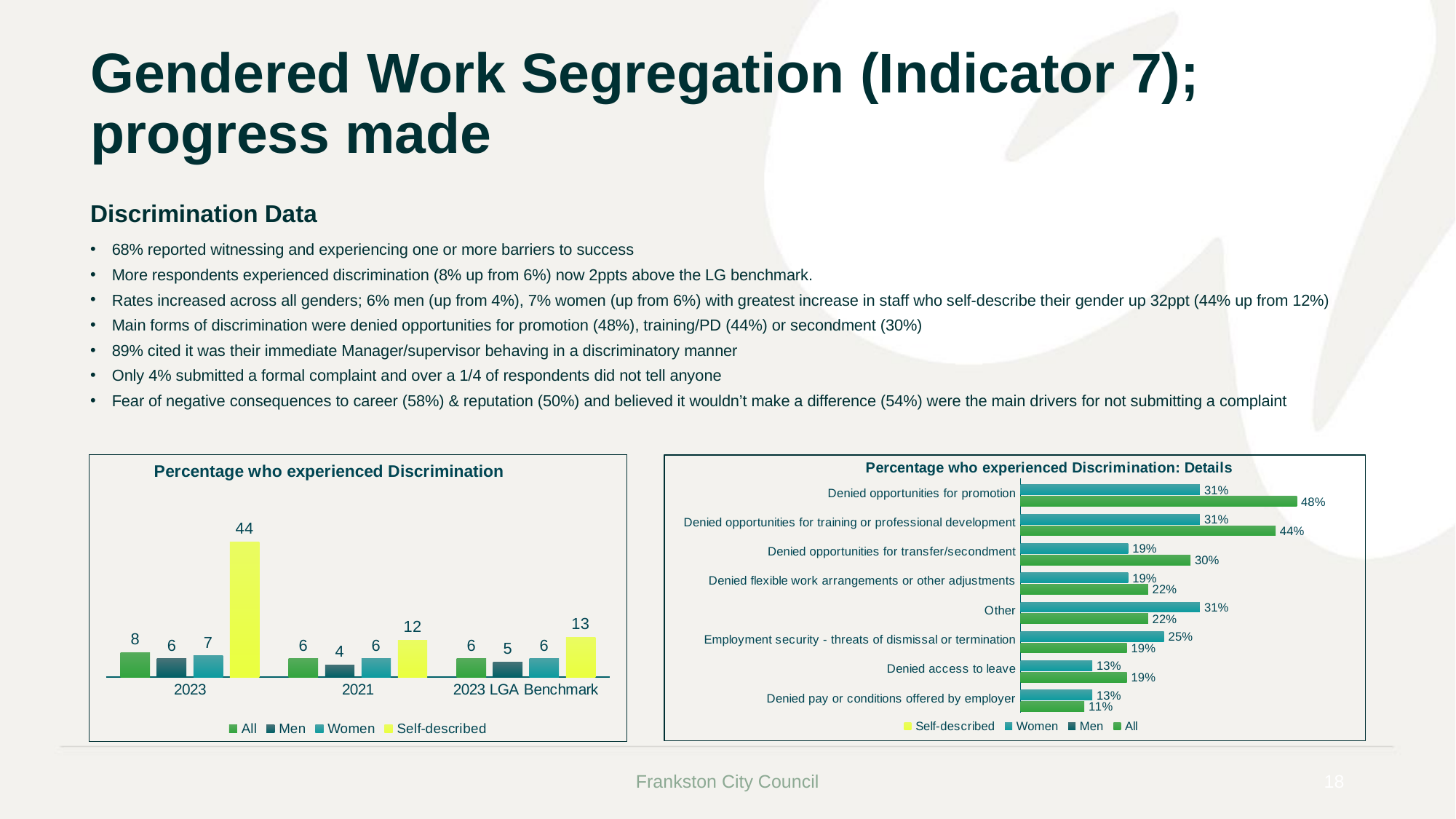

# Gendered Work Segregation (Indicator 7); progress made
Discrimination Data
68% reported witnessing and experiencing one or more barriers to success
More respondents experienced discrimination (8% up from 6%) now 2ppts above the LG benchmark.
Rates increased across all genders; 6% men (up from 4%), 7% women (up from 6%) with greatest increase in staff who self-describe their gender up 32ppt (44% up from 12%)
Main forms of discrimination were denied opportunities for promotion (48%), training/PD (44%) or secondment (30%)
89% cited it was their immediate Manager/supervisor behaving in a discriminatory manner
Only 4% submitted a formal complaint and over a 1/4 of respondents did not tell anyone
Fear of negative consequences to career (58%) & reputation (50%) and believed it wouldn’t make a difference (54%) were the main drivers for not submitting a complaint

### Chart: Percentage who experienced Discrimination

| Category | All | Men | Women | Self-described |
|---|---|---|---|---|
| 2023 | 8.0 | 6.0 | 7.0 | 44.0 |
| 2021 | 6.0 | 4.0 | 6.0 | 12.0 |
| 2023 LGA Benchmark | 6.0 | 5.0 | 6.0 | 13.0 |

### Chart: Percentage who experienced Discrimination: Details

| Category | All | Men | Women | Self-described |
|---|---|---|---|---|
| Denied pay or conditions offered by employer | 0.1111111111111111 | None | 0.125 | None |
| Denied access to leave | 0.18518518518518517 | None | 0.125 | None |
| Employment security - threats of dismissal or termination | 0.18518518518518517 | None | 0.25 | None |
| Other | 0.2222222222222222 | None | 0.3125 | None |
| Denied flexible work arrangements or other adjustments | 0.2222222222222222 | None | 0.1875 | None |
| Denied opportunities for transfer/secondment | 0.2962962962962963 | None | 0.1875 | None |
| Denied opportunities for training or professional development | 0.4444444444444444 | None | 0.3125 | None |
| Denied opportunities for promotion | 0.48148148148148145 | None | 0.3125 | None |
Frankston City Council
18